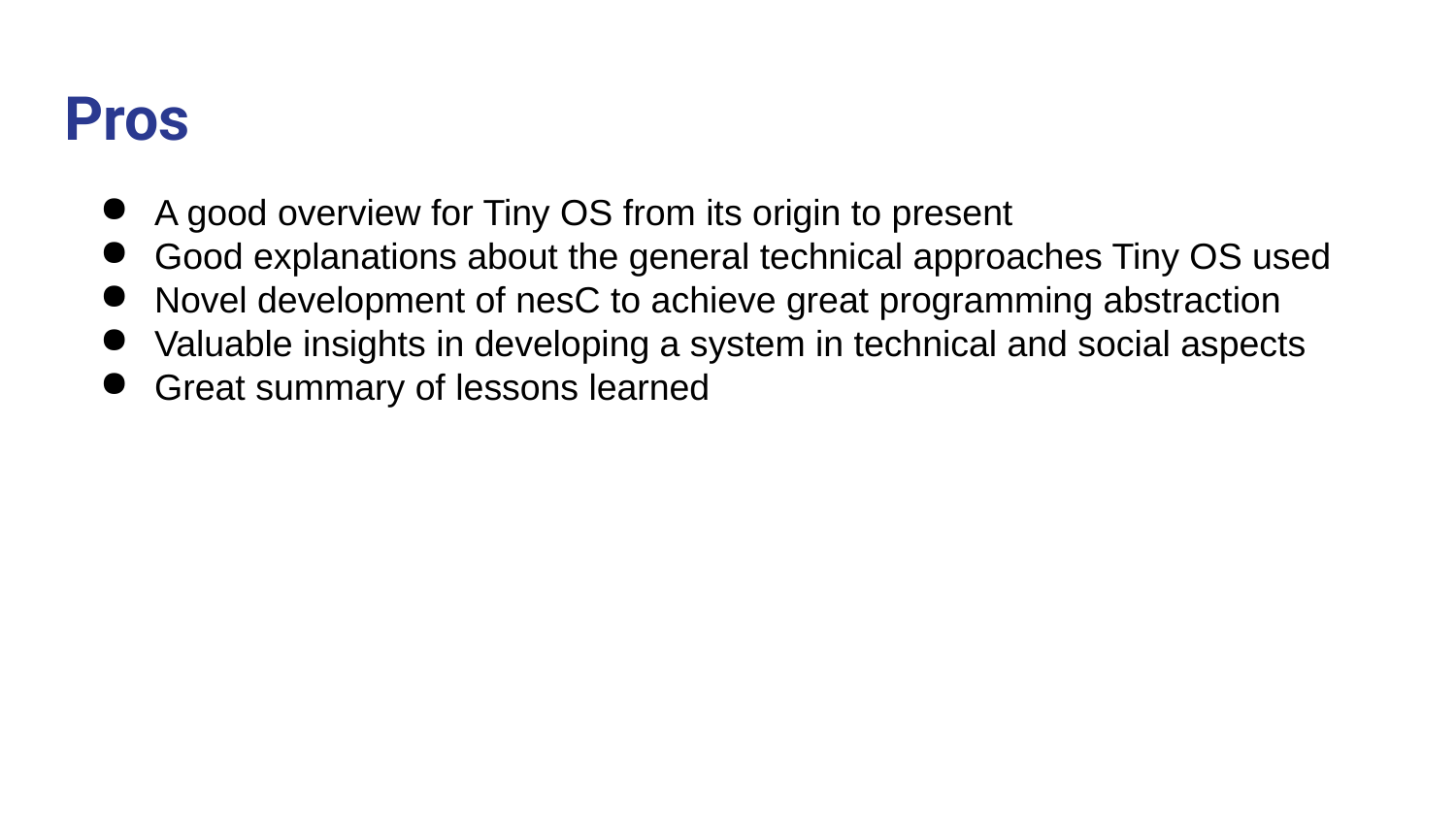

# Pros
A good overview for Tiny OS from its origin to present
Good explanations about the general technical approaches Tiny OS used
Novel development of nesC to achieve great programming abstraction
Valuable insights in developing a system in technical and social aspects
Great summary of lessons learned